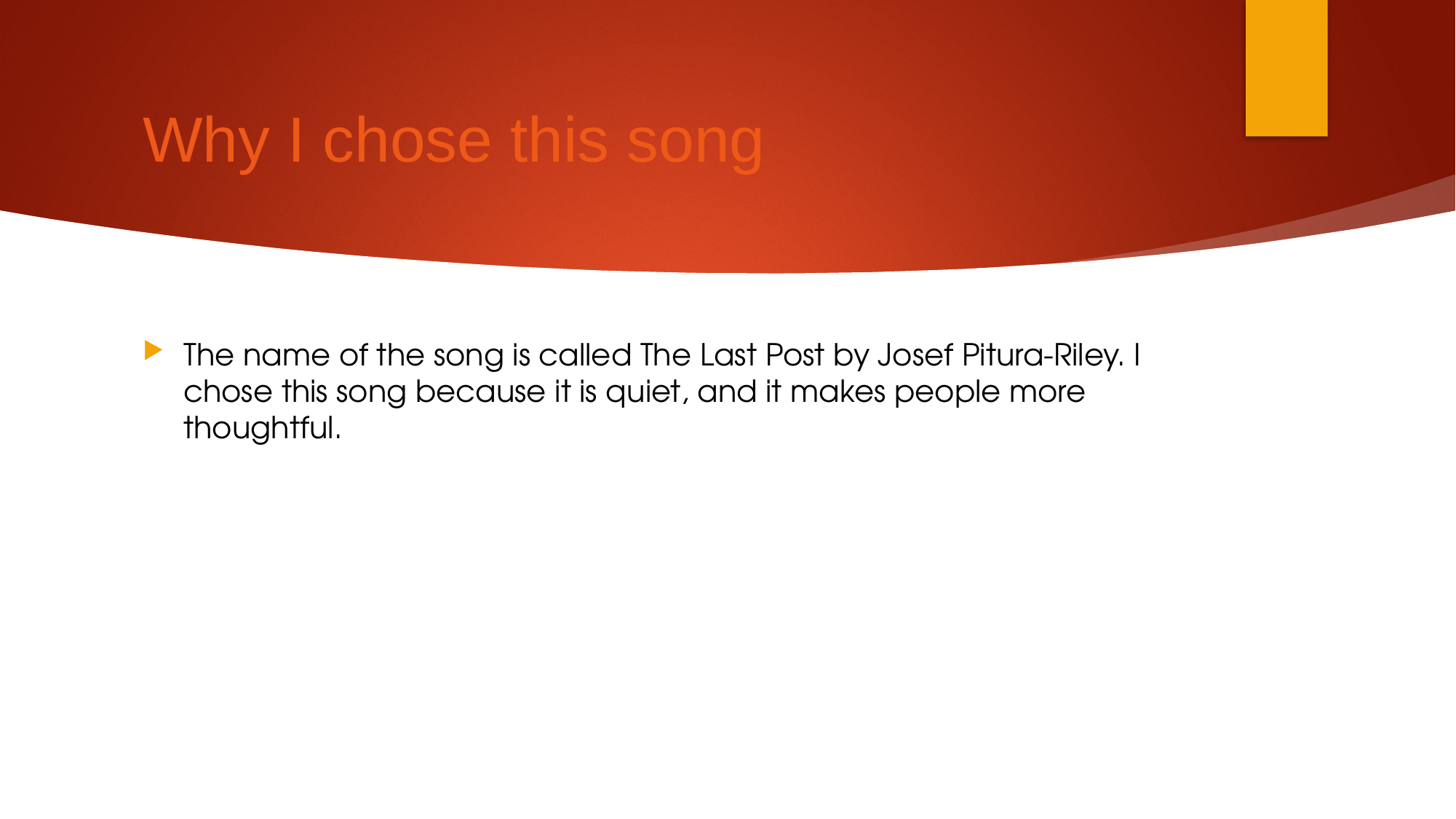

# Why I chose this song

The name of the song is called The Last Post by Josef Pitura-Riley. I chose this song because it is quiet, and it makes people more thoughtful.